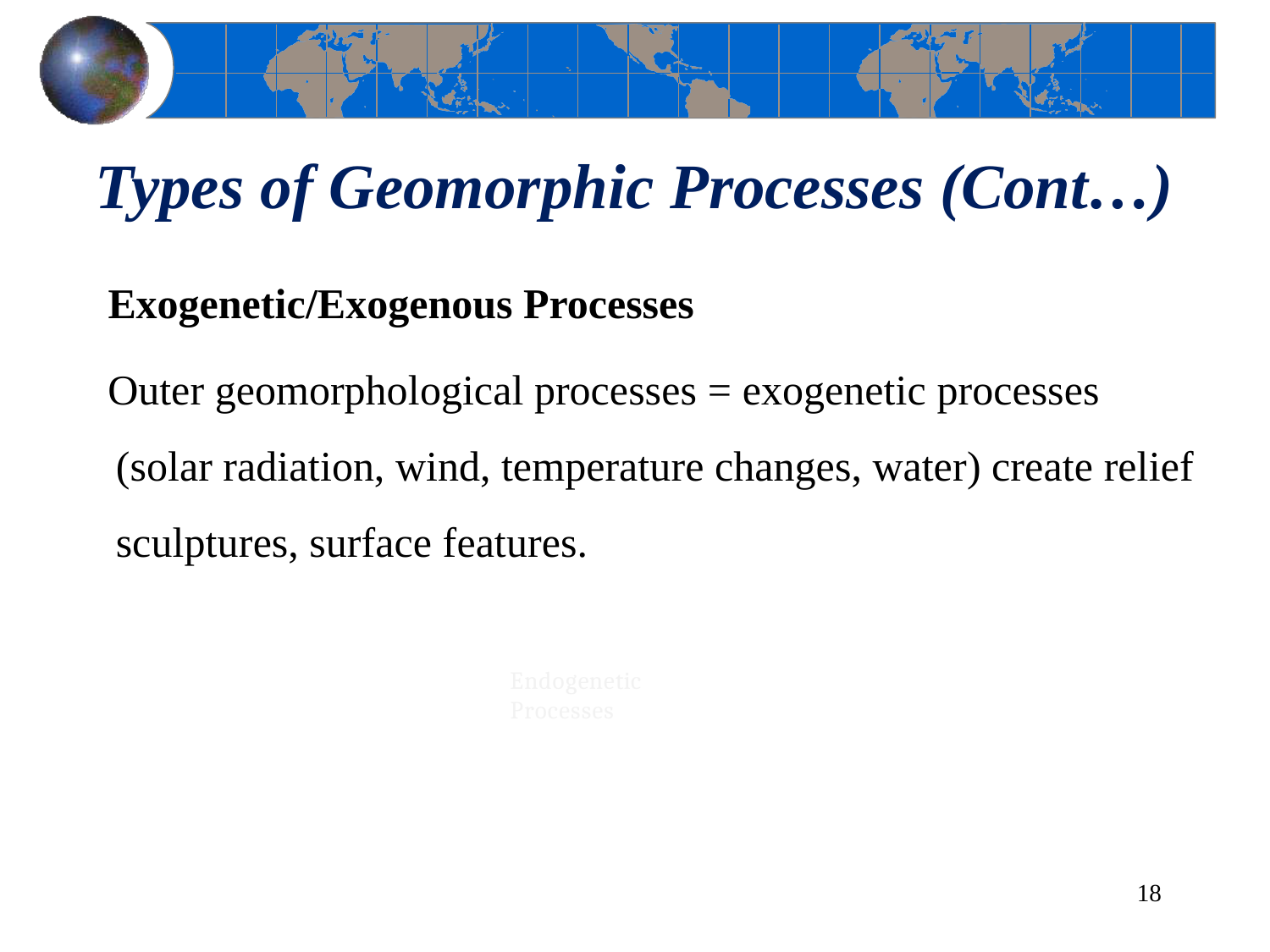

# Types of Geomorphic Processes (Cont…)
Exogenetic/Exogenous Processes
Outer geomorphological processes = exogenetic processes (solar radiation, wind, temperature changes, water) create relief sculptures, surface features.
Endogenetic  Processes
18